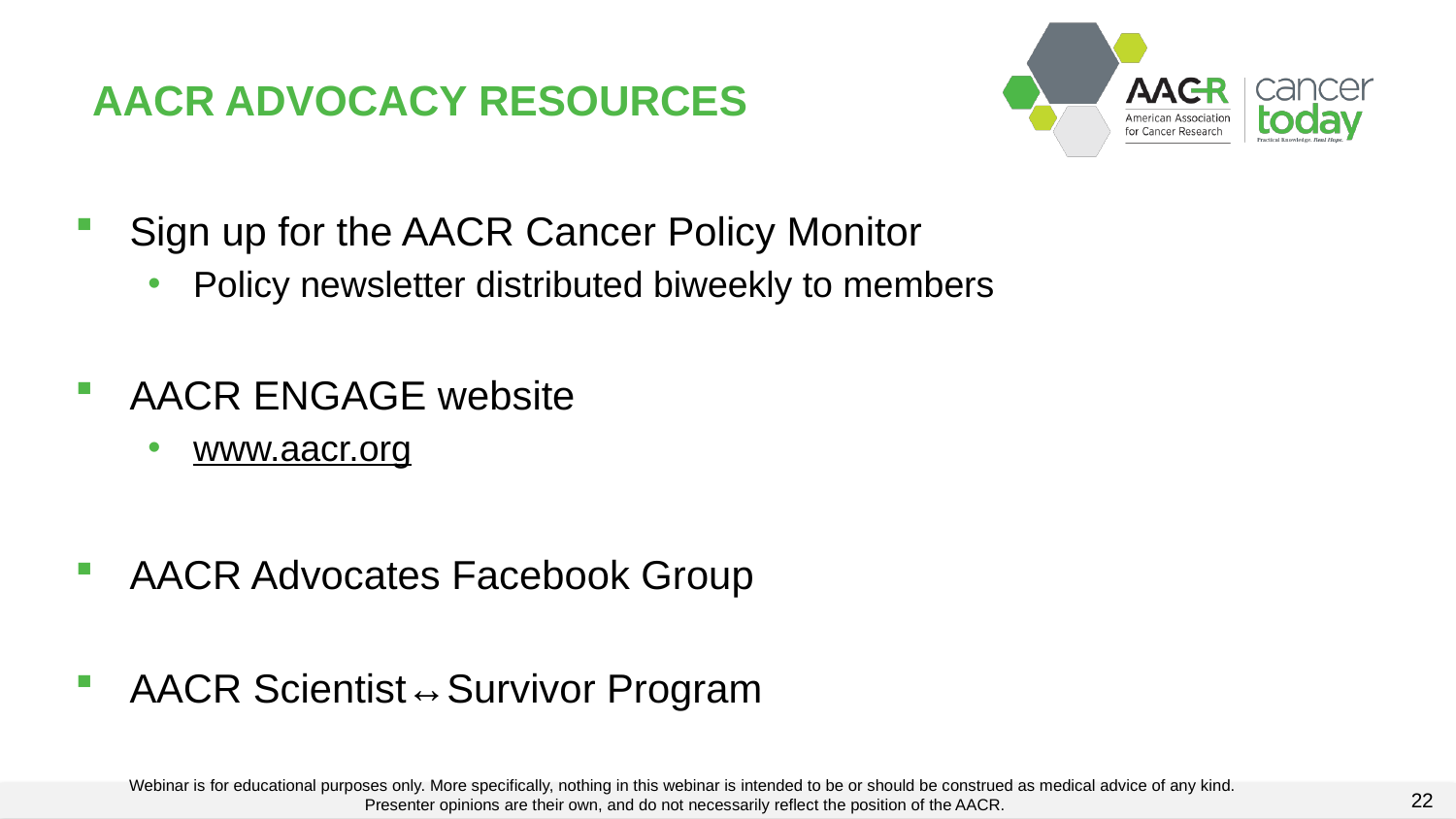

# AACR ADVOCACY RESOURCES
Sign up for the AACR Cancer Policy Monitor
Policy newsletter distributed biweekly to members

AACR ENGAGE website
www.aacr.org

AACR Advocates Facebook Group

AACR Scientist↔Survivor Program